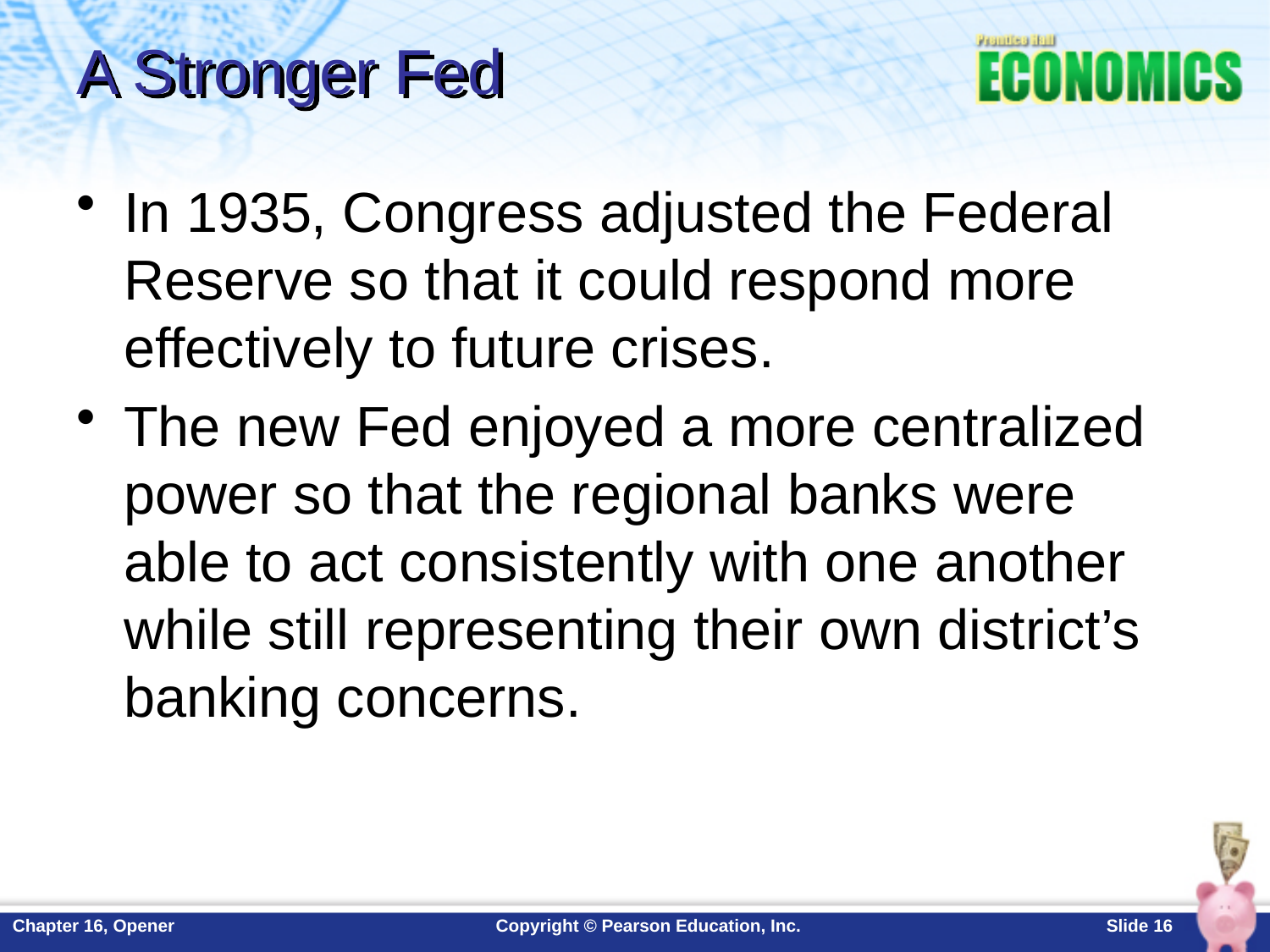

# A Stronger Fed
In 1935, Congress adjusted the Federal Reserve so that it could respond more effectively to future crises.
The new Fed enjoyed a more centralized power so that the regional banks were able to act consistently with one another while still representing their own district’s banking concerns.